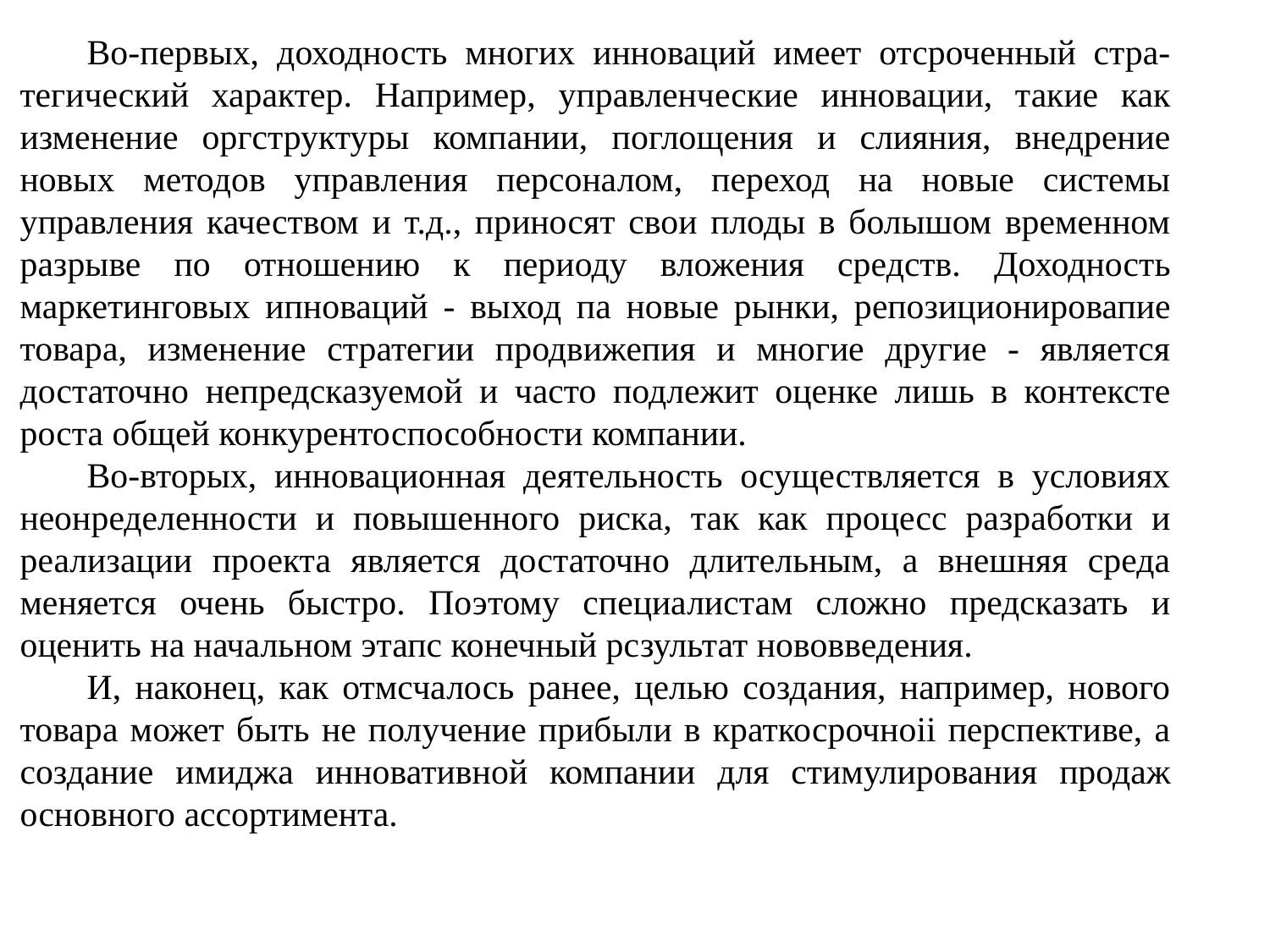

| Во-первых, доходность многих инноваций имеет отсроченный стра- тегический характер. Например, управленческие инновации, такие как изменение оргструктуры компании, поглощения и слияния, внедрение новых методов управления персоналом, переход на новые системы управления качеством и т.д., приносят свои плоды в болышом временном разрыве по отношению к периоду вложения средств. Доходность маркетинговых ипноваций - выход па новые рынки, репозиционировапие товара, изменение стратегии продвижепия и многие другие - является достаточно непредсказуемой и часто подлежит оценке лишь в контексте роста общей конкурентоспособности компании. Во-вторых, инновационная деятельность осуществляется в условиях неонределенности и повышенного риска, так как процесс разработки и реализации проекта является достаточно длительным, а внешняя среда меняется очень быстро. Поэтому специалистам сложно предсказать и оценить на начальном этапс конечный рсзультат нововведения. И, наконец, как отмсчалось ранее, целью создания, например, нового товара может быть не получение прибыли в краткосрочноіі перспективе, а создание имиджа инновативной компании для стимулирования продаж основного ассортимента. |
| --- |